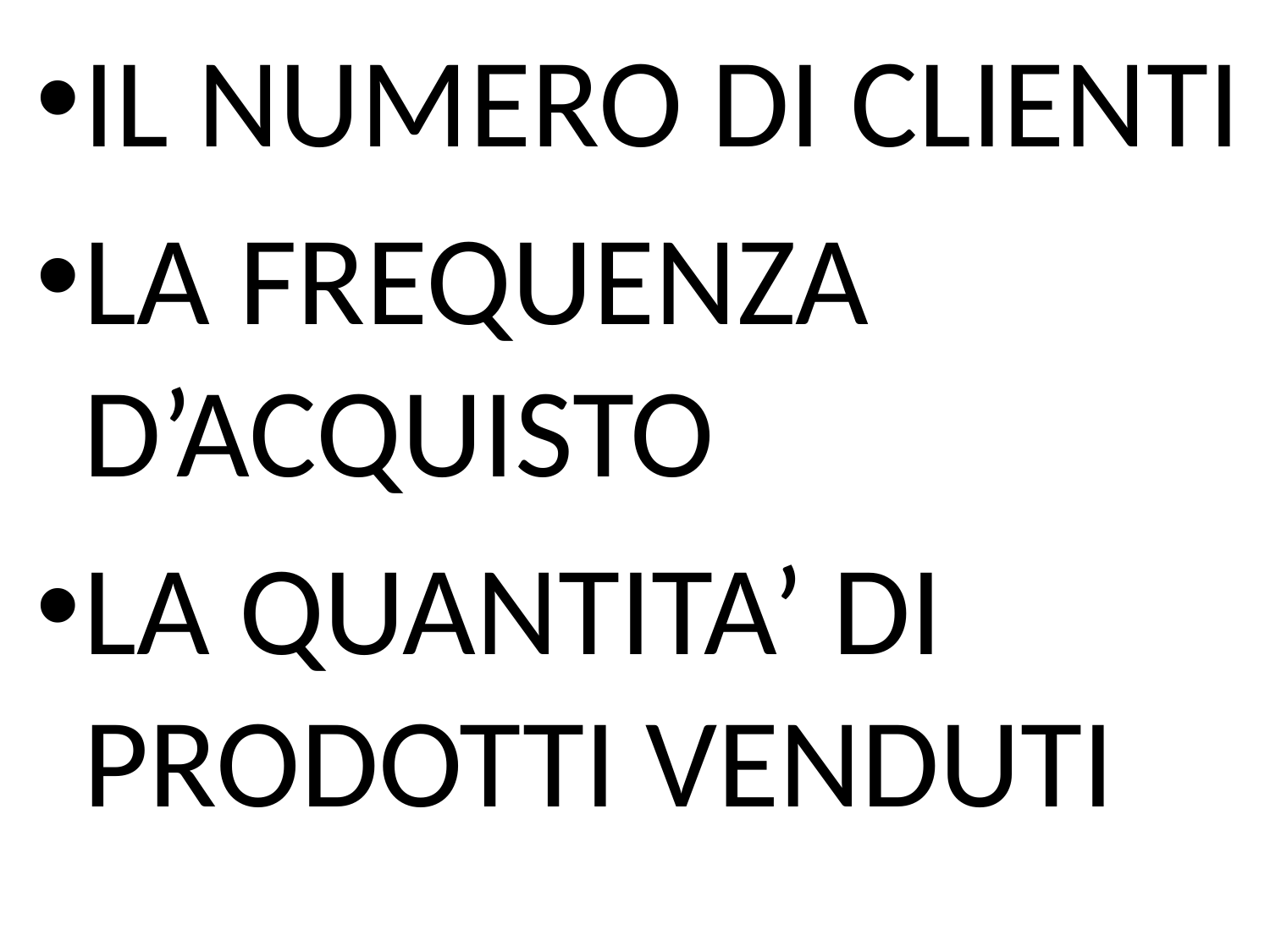

IL NUMERO DI CLIENTI
LA FREQUENZA D’ACQUISTO
LA QUANTITA’ DI PRODOTTI VENDUTI
#